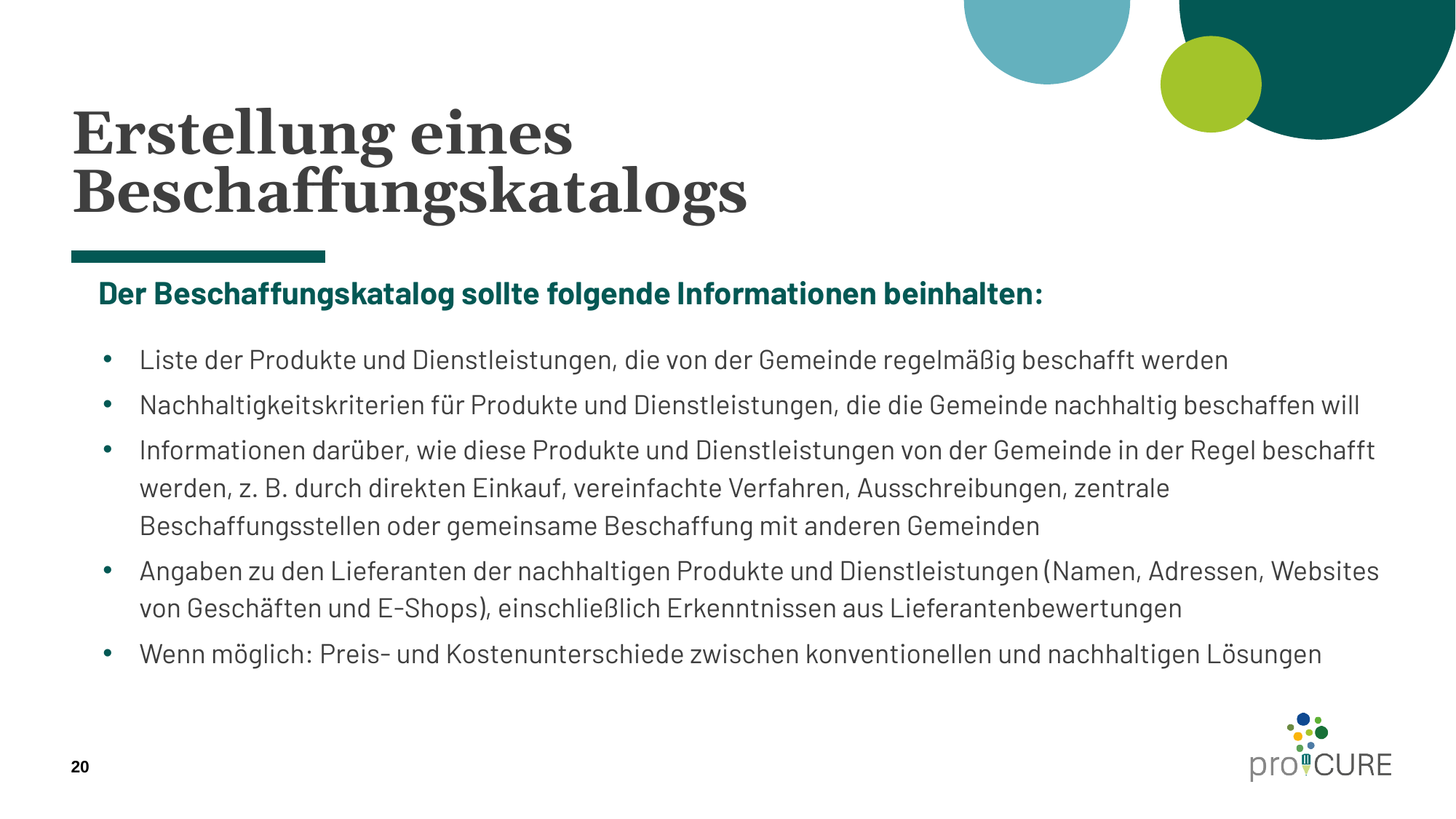

# Erstellung eines Beschaffungskatalogs
Der Beschaffungskatalog sollte folgende Informationen beinhalten:
Liste der Produkte und Dienstleistungen, die von der Gemeinde regelmäßig beschafft werden
Nachhaltigkeitskriterien für Produkte und Dienstleistungen, die die Gemeinde nachhaltig beschaffen will
Informationen darüber, wie diese Produkte und Dienstleistungen von der Gemeinde in der Regel beschafft werden, z. B. durch direkten Einkauf, vereinfachte Verfahren, Ausschreibungen, zentrale Beschaffungsstellen oder gemeinsame Beschaffung mit anderen Gemeinden
Angaben zu den Lieferanten der nachhaltigen Produkte und Dienstleistungen (Namen, Adressen, Websites von Geschäften und E-Shops), einschließlich Erkenntnissen aus Lieferantenbewertungen
Wenn möglich: Preis- und Kostenunterschiede zwischen konventionellen und nachhaltigen Lösungen
20